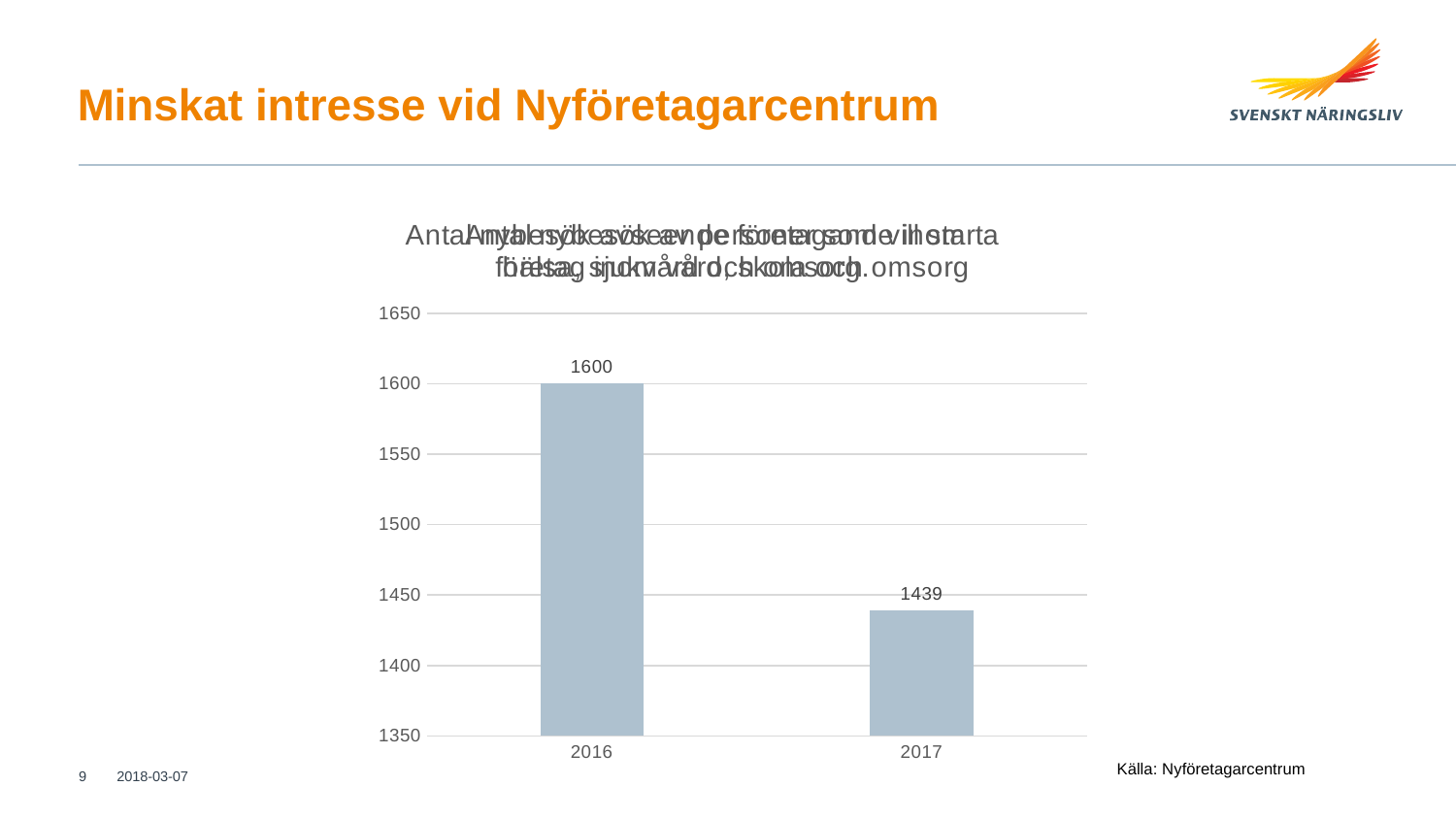

# Minskat intresse vid Nyföretagarcentrum

### Chart: Antal nybesök avseende företagande inom hälsa, sjukvård och omsorg.

| Category |
|---|

### Chart: Antal nybesök av personer som vill starta företag inom vård, skola och omsorg

| Category | Ant. Nybesök |
|---|---|
| 2016 | 1600.0 |
| 2017 | 1439.0 |
Källa: Nyföretagarcentrum
9
2018-03-07